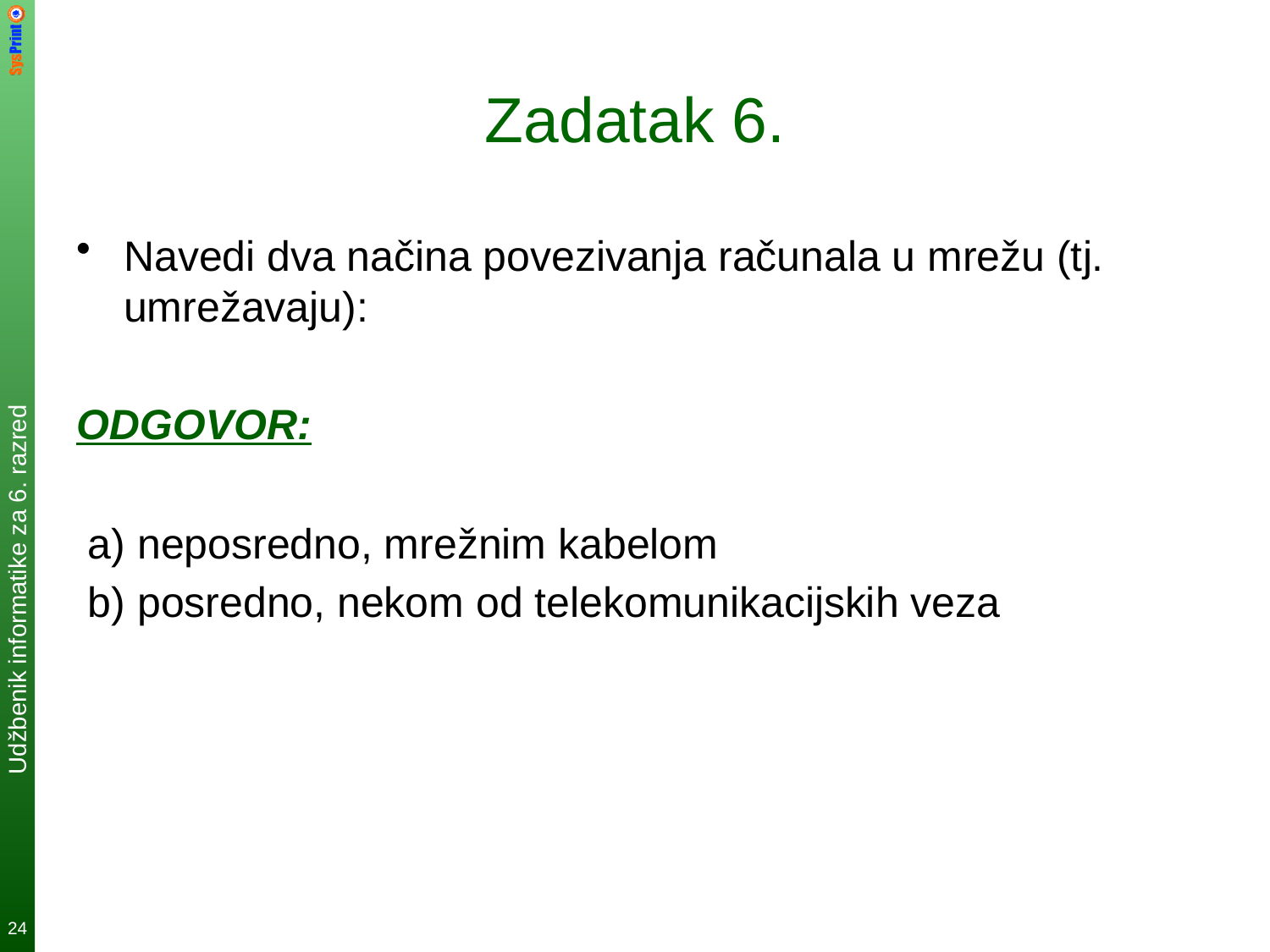

# Zadatak 6.
Navedi dva načina povezivanja računala u mrežu (tj. umrežavaju):

ODGOVOR:

 a) neposredno, mrežnim kabelom
 b) posredno, nekom od telekomunikacijskih veza